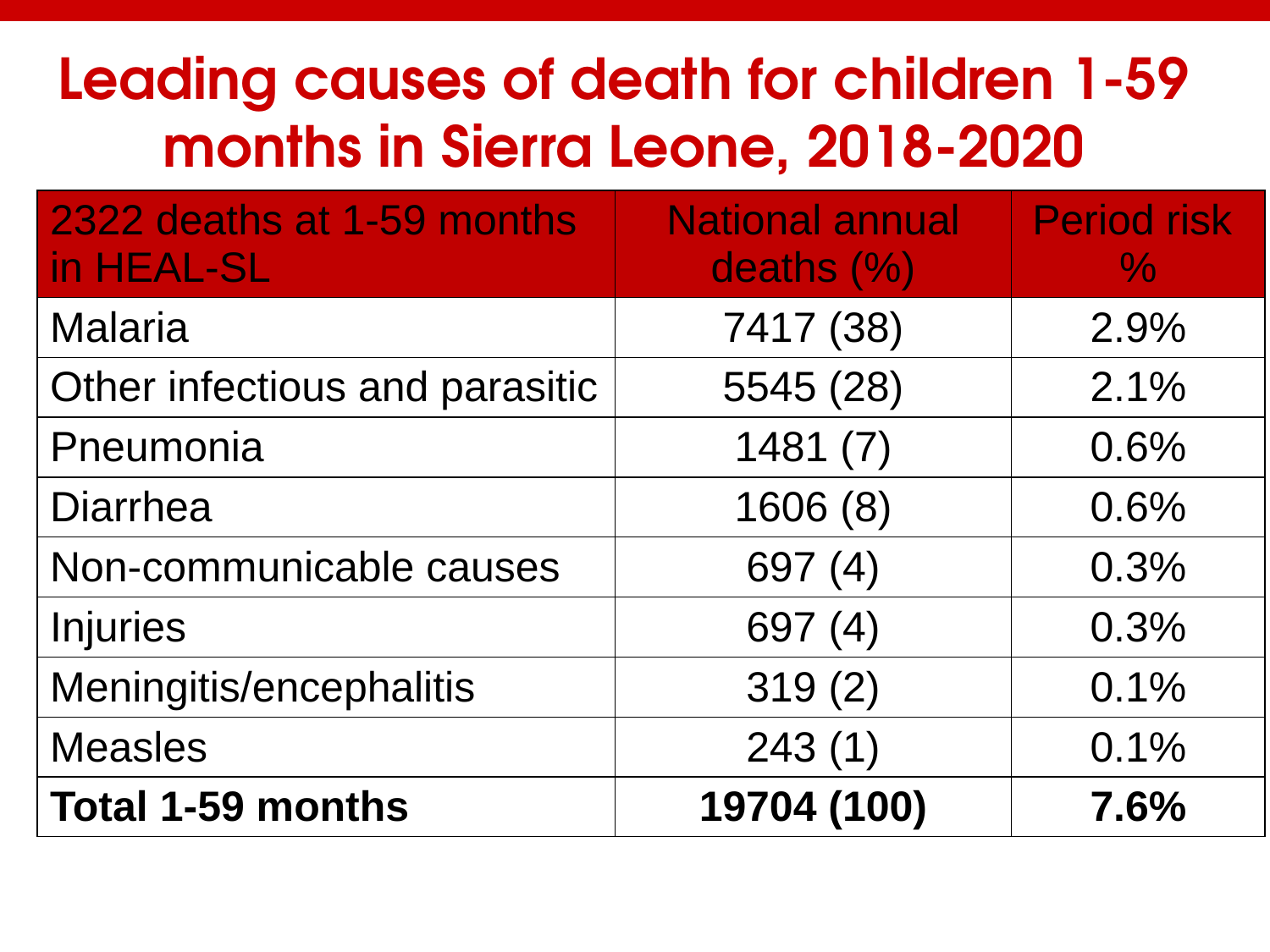

# Leading causes of death for children 1-59 months in Sierra Leone, 2018-2020
| 2322 deaths at 1-59 months in HEAL-SL | National annual deaths (%) | Period risk % |
| --- | --- | --- |
| Malaria | 7417 (38) | 2.9% |
| Other infectious and parasitic | 5545 (28) | 2.1% |
| Pneumonia | 1481 (7) | 0.6% |
| Diarrhea | 1606 (8) | 0.6% |
| Non-communicable causes | 697 (4) | 0.3% |
| Injuries | 697 (4) | 0.3% |
| Meningitis/encephalitis | 319 (2) | 0.1% |
| Measles | 243 (1) | 0.1% |
| Total 1-59 months | 19704 (100) | 7.6% |